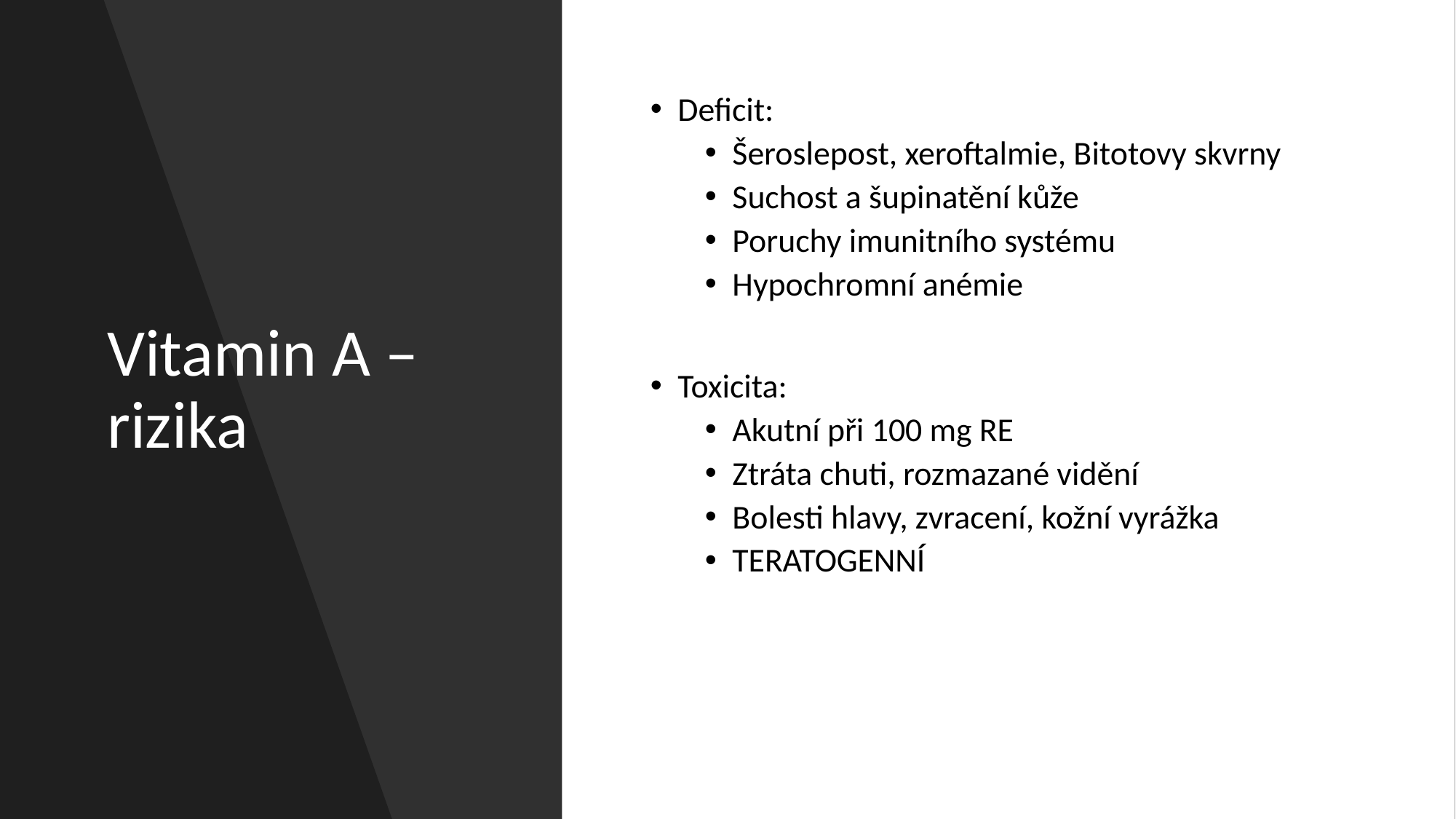

# Vitamin A – rizika
Deficit:
Šeroslepost, xeroftalmie, Bitotovy skvrny
Suchost a šupinatění kůže
Poruchy imunitního systému
Hypochromní anémie

Toxicita:
Akutní při 100 mg RE
Ztráta chuti, rozmazané vidění
Bolesti hlavy, zvracení, kožní vyrážka
TERATOGENNÍ